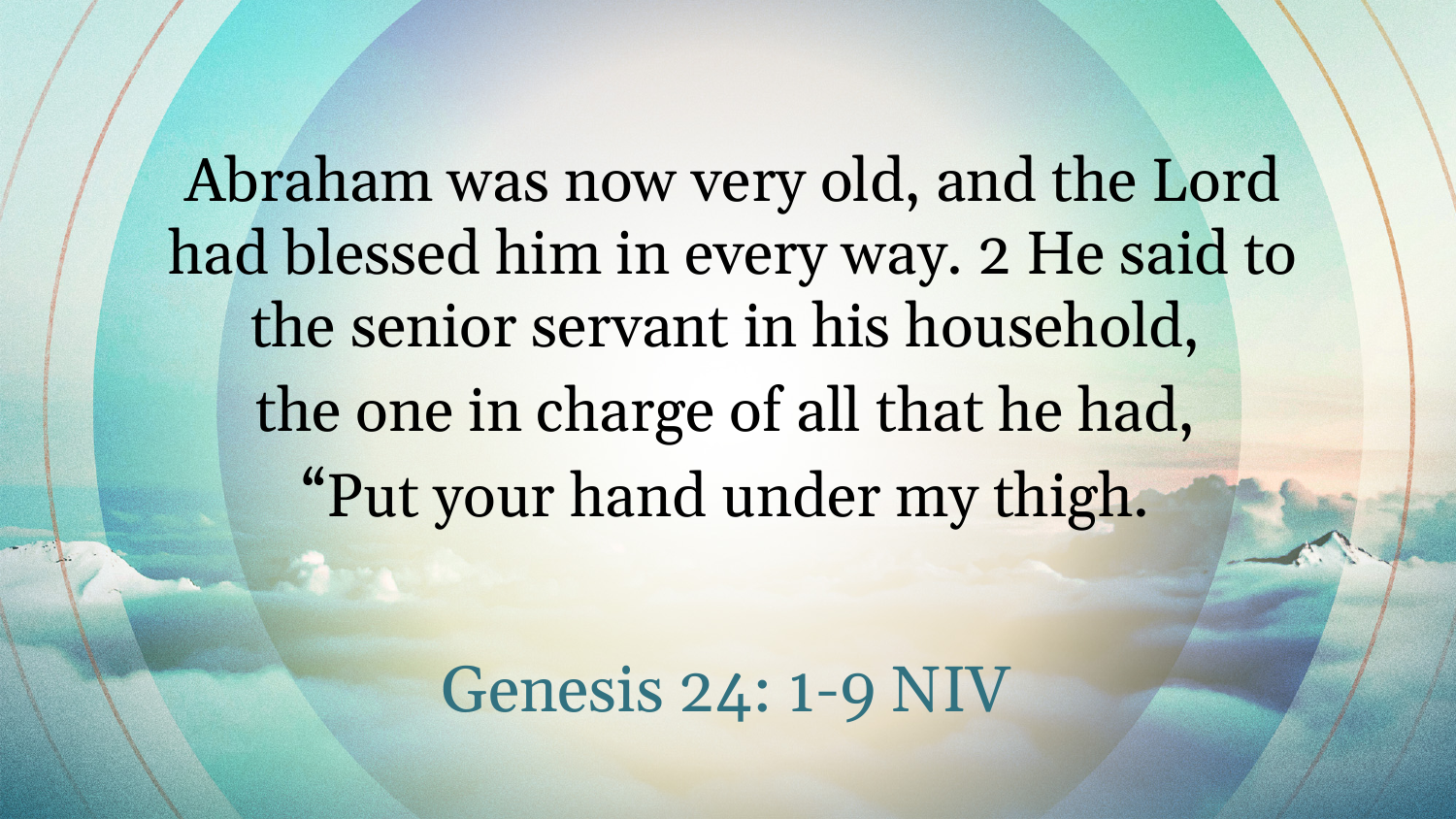

Abraham was now very old, and the Lord had blessed him in every way. 2 He said to the senior servant in his household,
the one in charge of all that he had,
“Put your hand under my thigh.
Genesis 24: 1-9 NIV